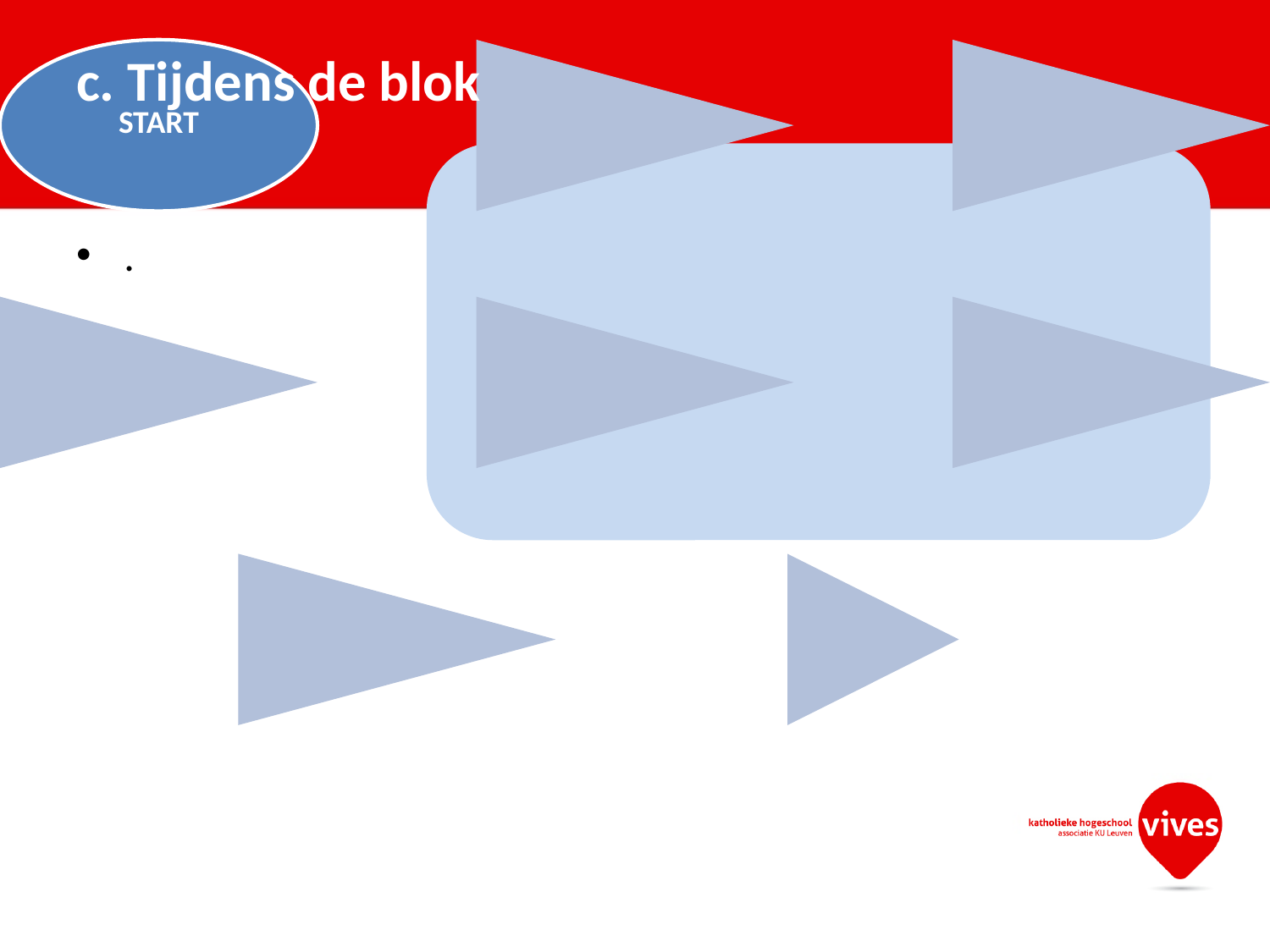

# c. Tijdens de blok
START

.